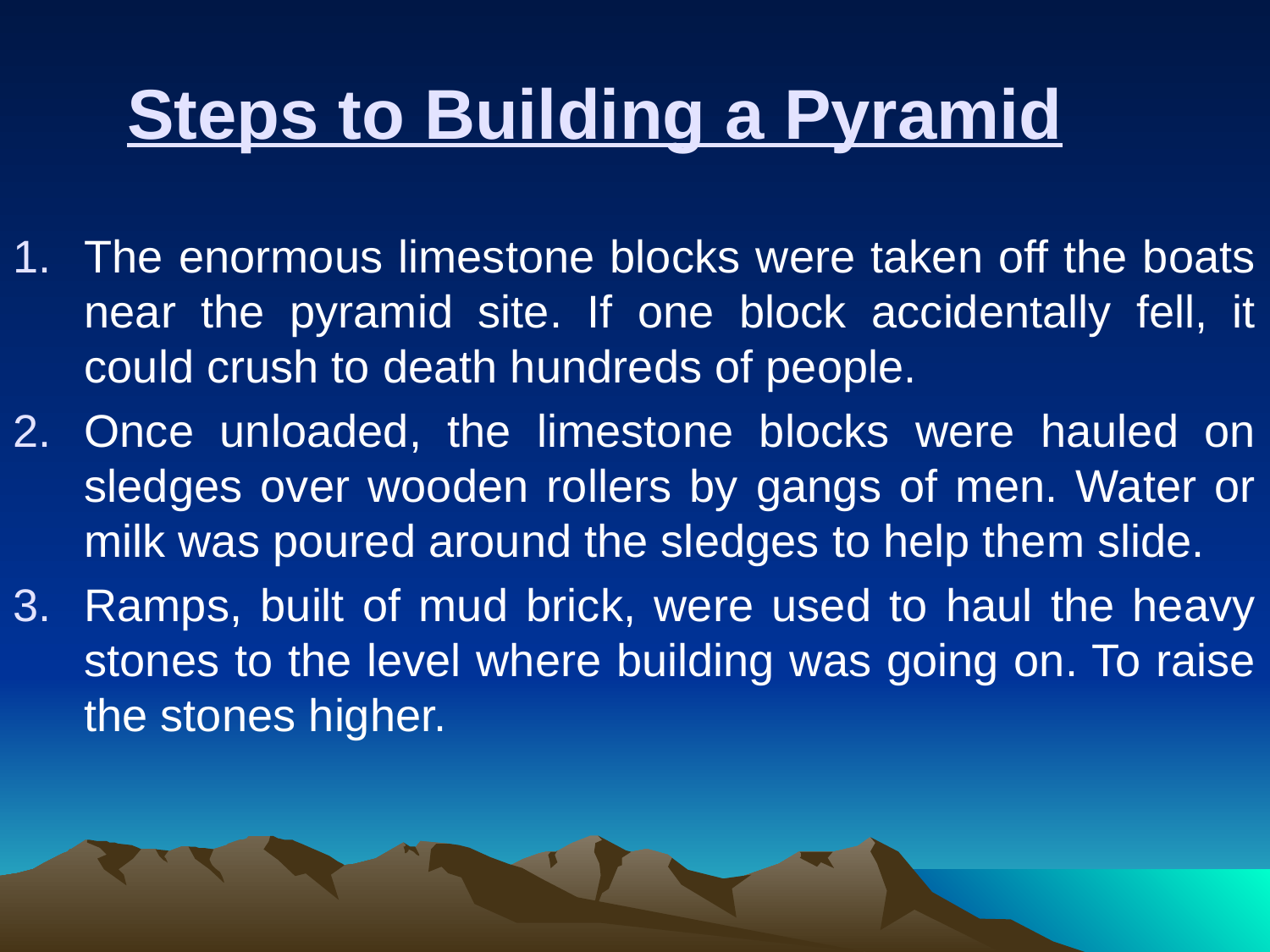

# Steps to Building a Pyramid
The enormous limestone blocks were taken off the boats near the pyramid site. If one block accidentally fell, it could crush to death hundreds of people.
Once unloaded, the limestone blocks were hauled on sledges over wooden rollers by gangs of men. Water or milk was poured around the sledges to help them slide.
Ramps, built of mud brick, were used to haul the heavy stones to the level where building was going on. To raise the stones higher.